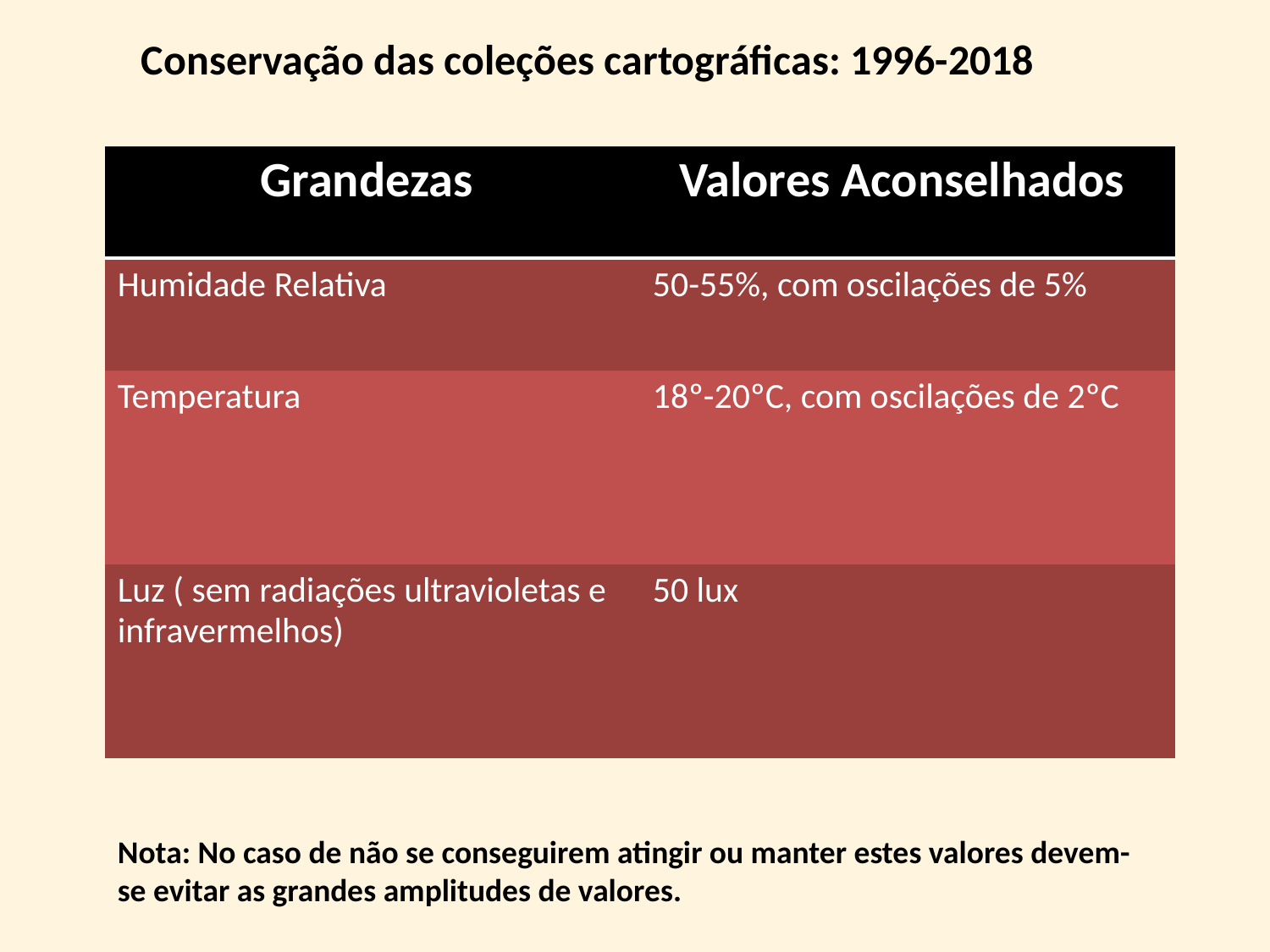

Conservação das coleções cartográficas: 1996-2018
| Grandezas | Valores Aconselhados |
| --- | --- |
| Humidade Relativa | 50-55%, com oscilações de 5% |
| Temperatura | 18º-20ºC, com oscilações de 2ºC |
| Luz ( sem radiações ultravioletas e infravermelhos) | 50 lux |
Nota: No caso de não se conseguirem atingir ou manter estes valores devem-se evitar as grandes amplitudes de valores.